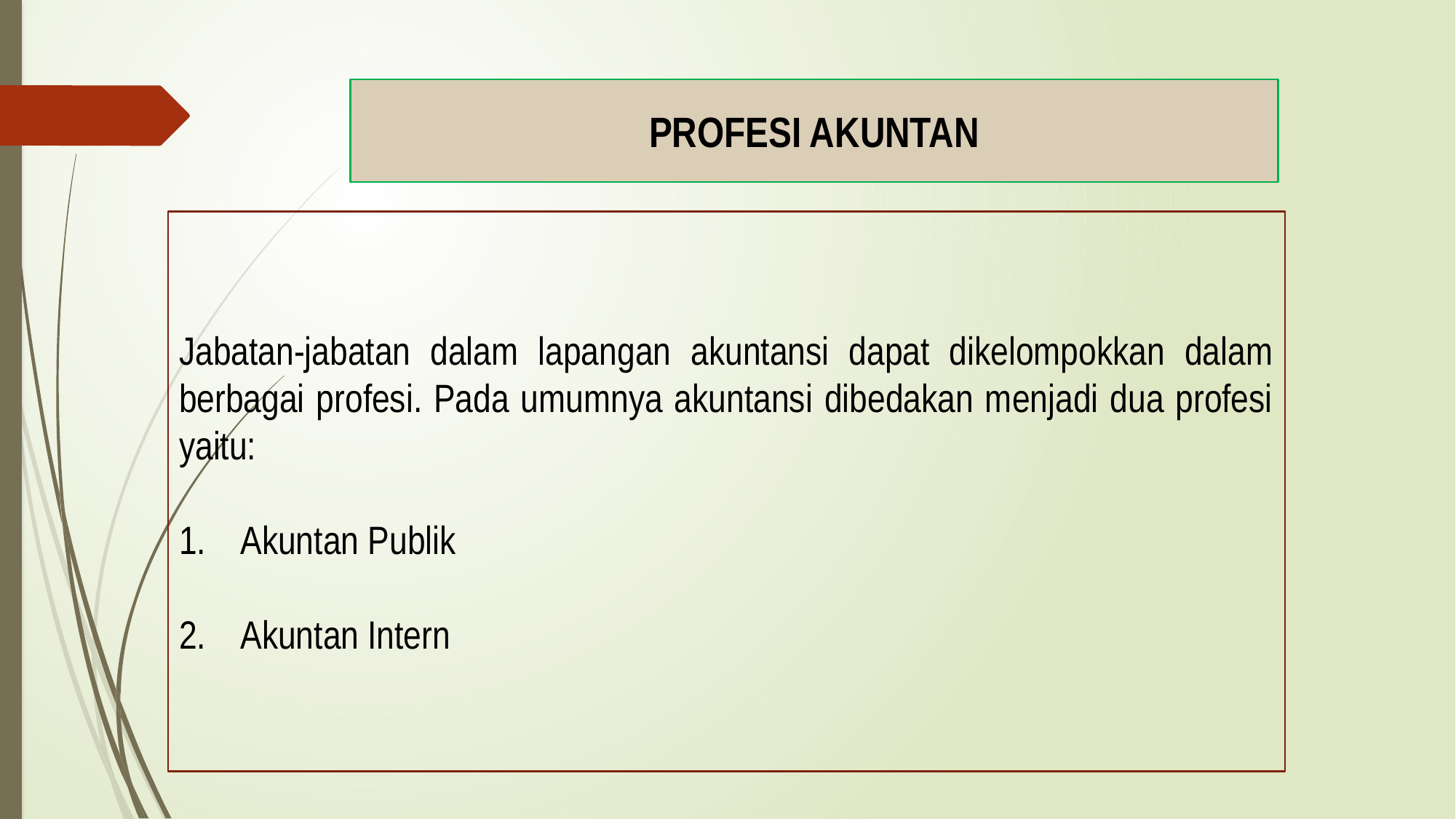

PROFESI AKUNTAN
Jabatan-jabatan dalam lapangan akuntansi dapat dikelompokkan dalam berbagai profesi. Pada umumnya akuntansi dibedakan menjadi dua profesi yaitu:

Akuntan Publik

Akuntan Intern